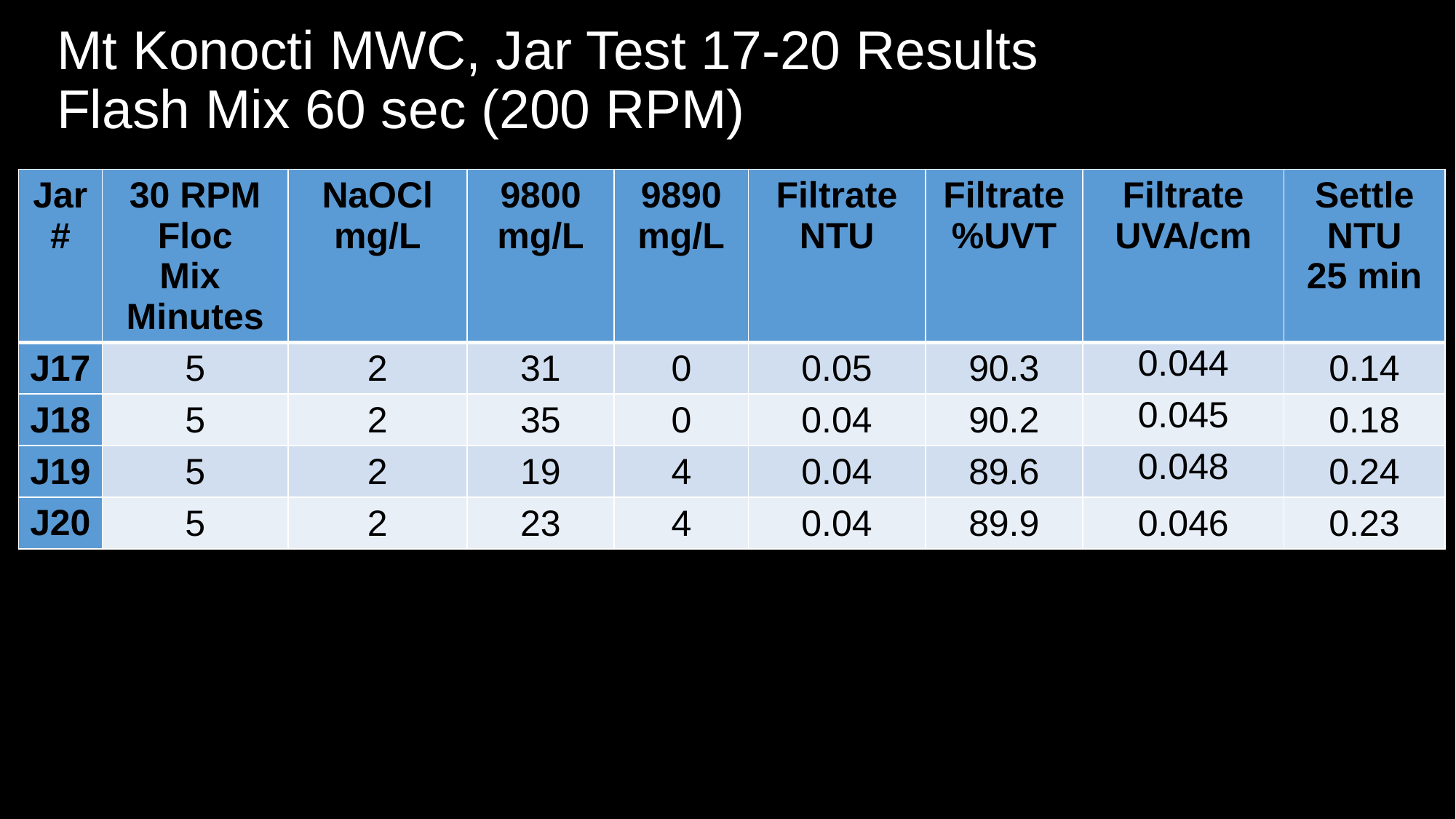

# Mt Konocti MWC, Jar Test 17-20 Results Flash Mix 60 sec (200 RPM)
| Jar # | 30 RPM Floc Mix Minutes | NaOCl mg/L | 9800 mg/L | 9890 mg/L | Filtrate NTU | Filtrate %UVT | Filtrate UVA/cm | Settle NTU 25 min |
| --- | --- | --- | --- | --- | --- | --- | --- | --- |
| J17 | 5 | 2 | 31 | 0 | 0.05 | 90.3 | 0.044 | 0.14 |
| J18 | 5 | 2 | 35 | 0 | 0.04 | 90.2 | 0.045 | 0.18 |
| J19 | 5 | 2 | 19 | 4 | 0.04 | 89.6 | 0.048 | 0.24 |
| J20 | 5 | 2 | 23 | 4 | 0.04 | 89.9 | 0.046 | 0.23 |